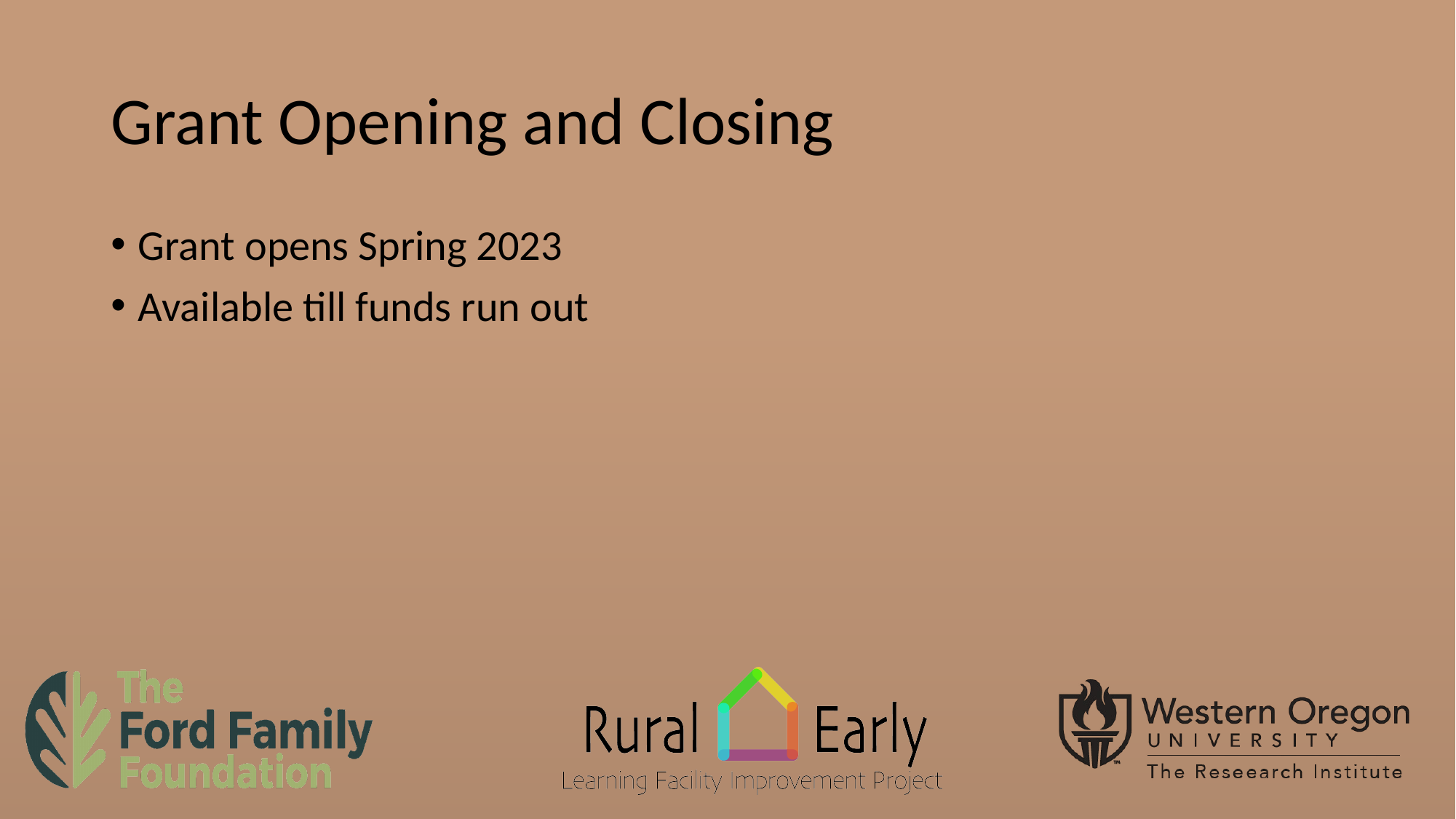

# Grant Opening and Closing
Grant opens Spring 2023
Available till funds run out